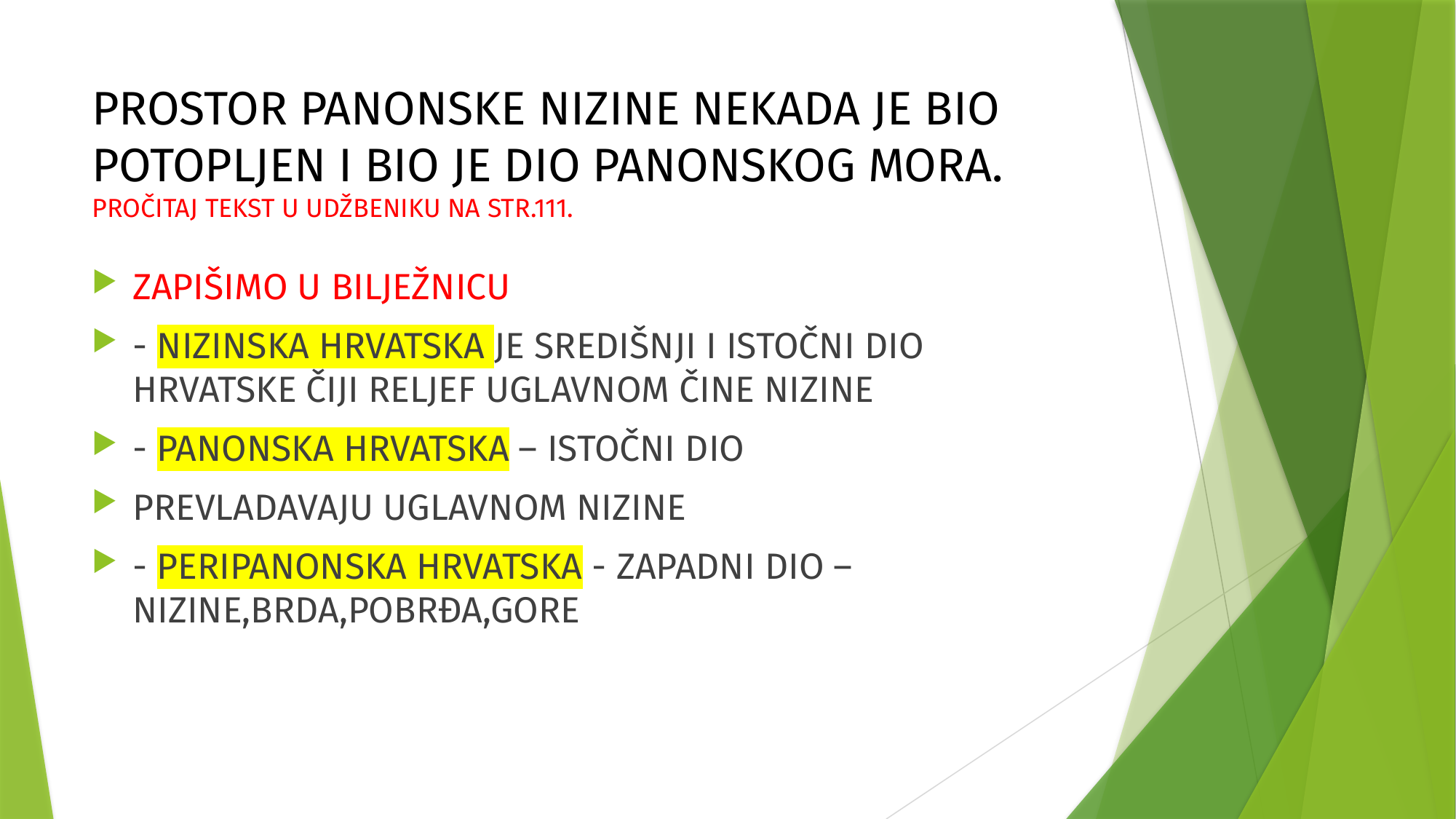

# PROSTOR PANONSKE NIZINE NEKADA JE BIO POTOPLJEN I BIO JE DIO PANONSKOG MORA. PROČITAJ TEKST U UDŽBENIKU NA STR.111.
ZAPIŠIMO U BILJEŽNICU
- NIZINSKA HRVATSKA JE SREDIŠNJI I ISTOČNI DIO HRVATSKE ČIJI RELJEF UGLAVNOM ČINE NIZINE
- PANONSKA HRVATSKA – ISTOČNI DIO
PREVLADAVAJU UGLAVNOM NIZINE
- PERIPANONSKA HRVATSKA - ZAPADNI DIO – NIZINE,BRDA,POBRĐA,GORE